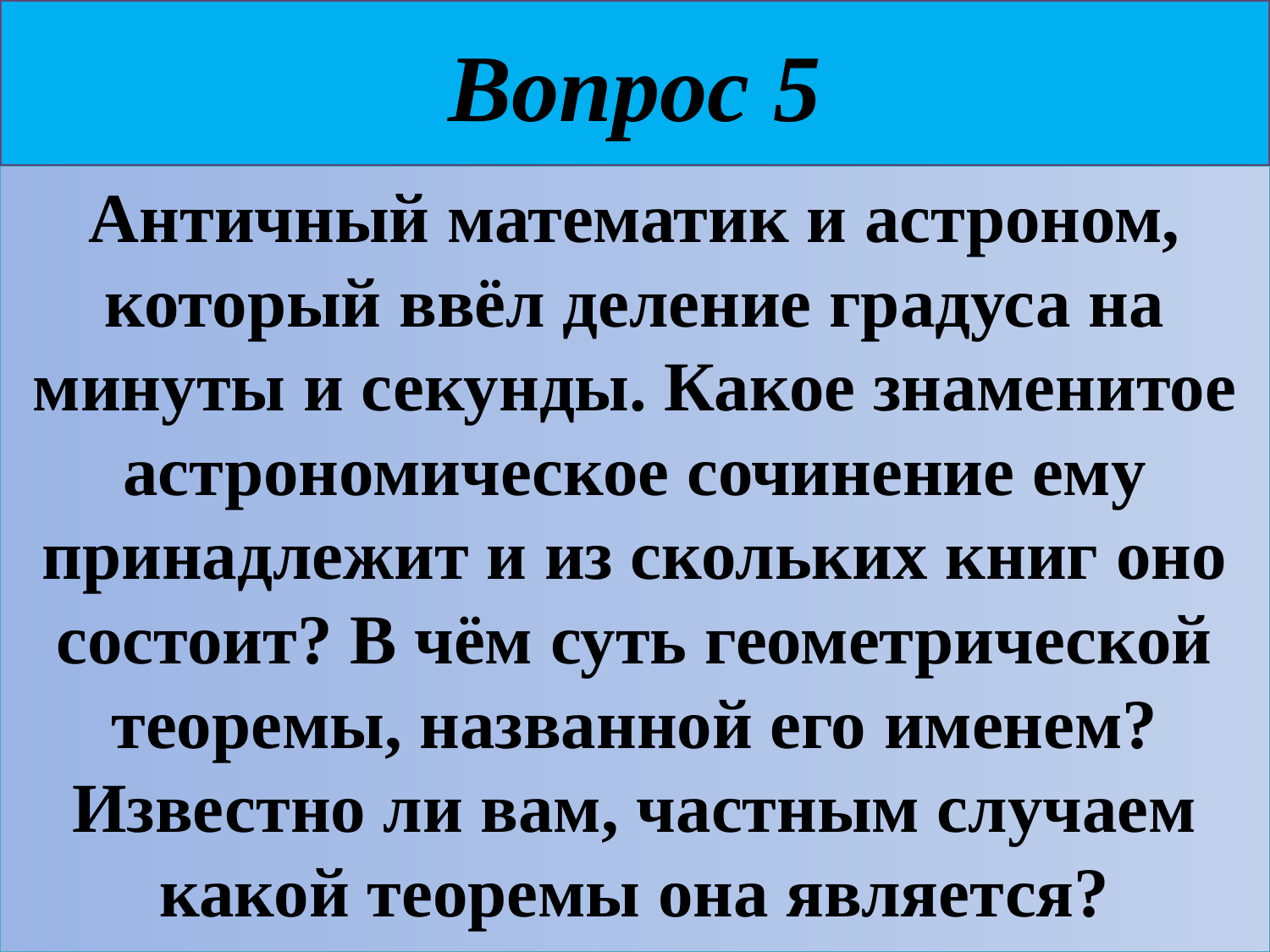

# Вопрос 5
Античный математик и астроном, который ввёл деление градуса на минуты и секунды. Какое знаменитое астрономическое сочинение ему принадлежит и из скольких книг оно состоит? В чём суть геометрической теоремы, названной его именем? Известно ли вам, частным случаем какой теоремы она является?